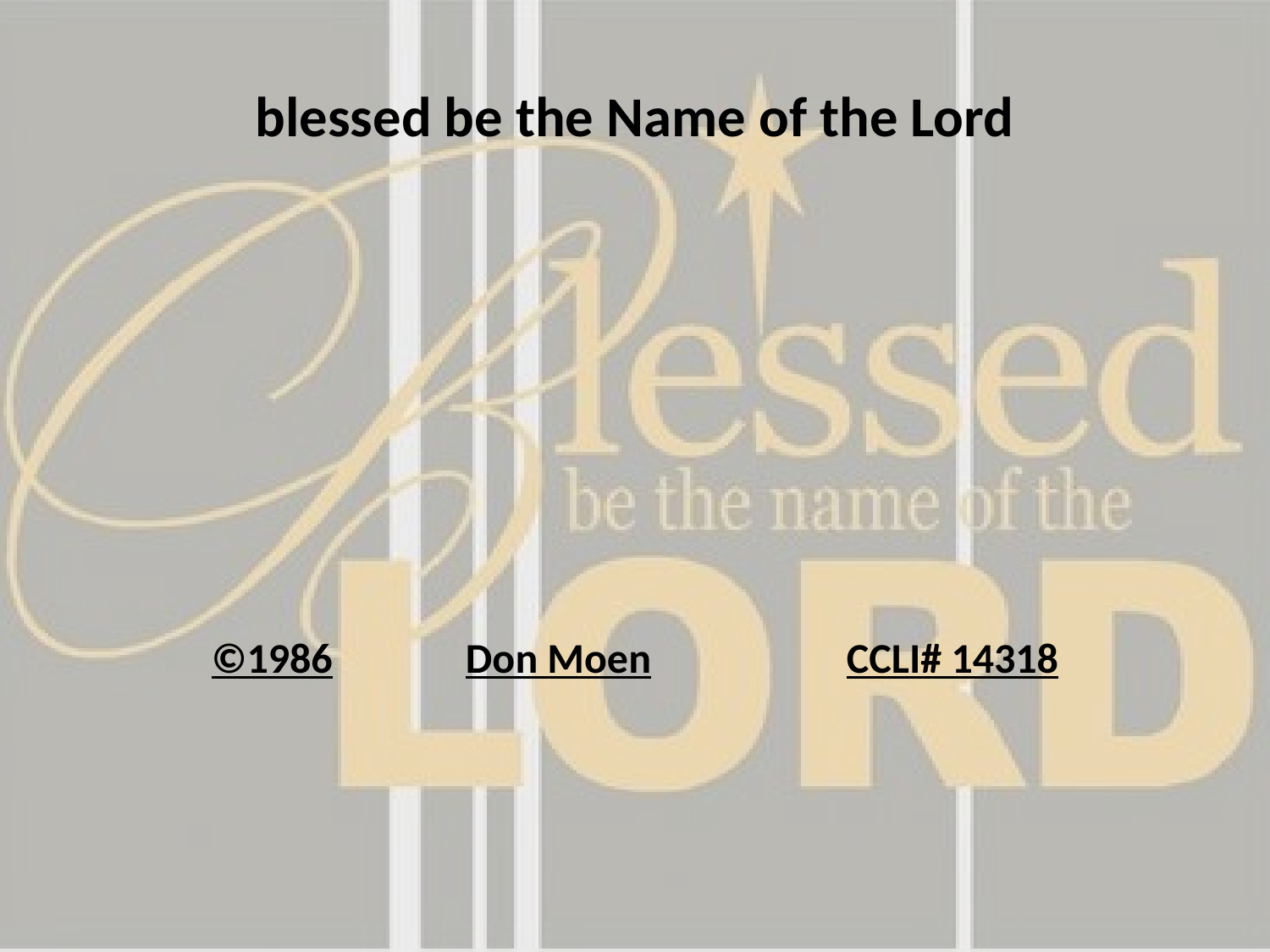

blessed be the Name of the Lord

©1986		Don Moen		CCLI# 14318